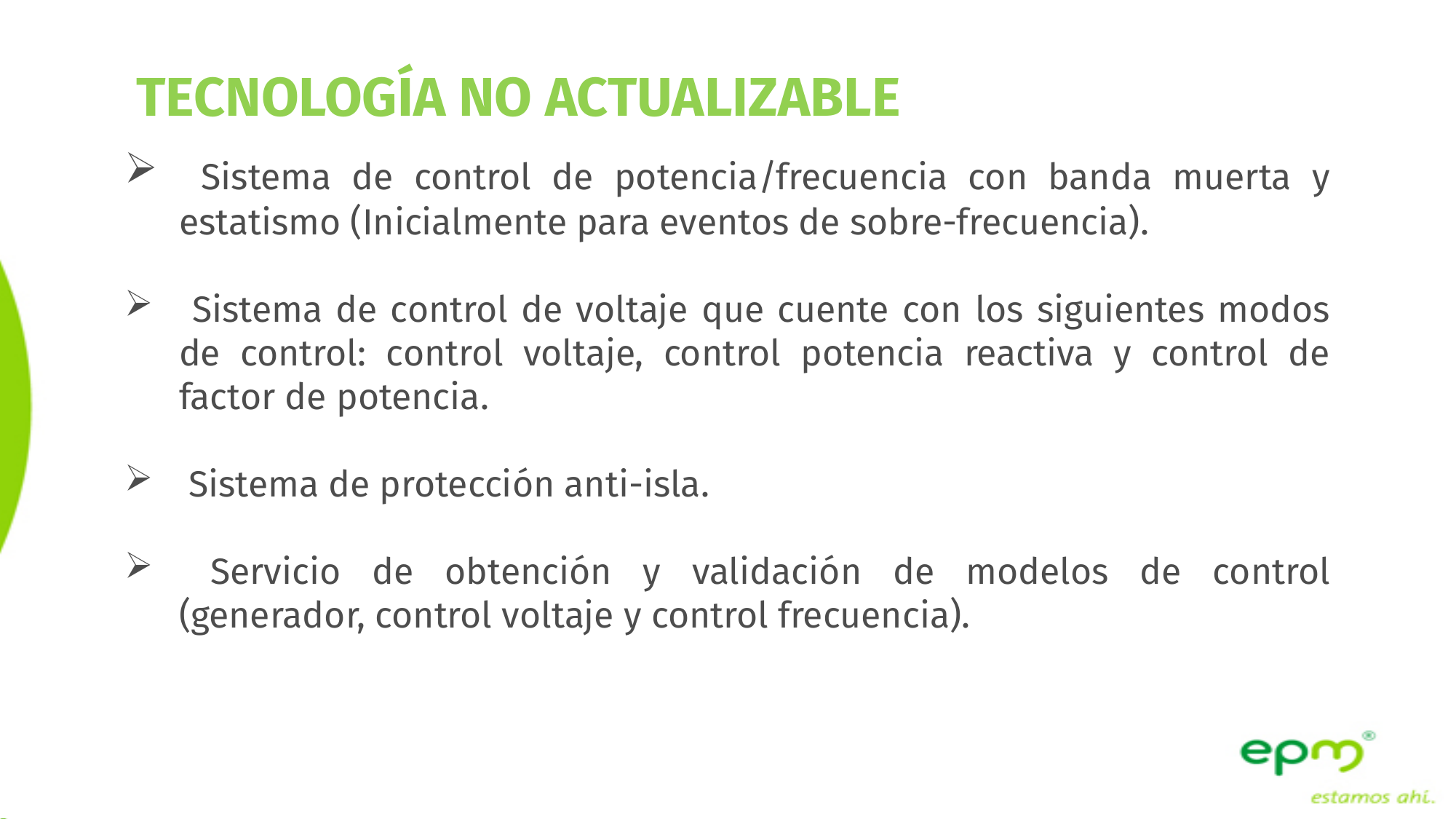

TECNOLOGÍA NO ACTUALIZABLE
 Sistema de control de potencia/frecuencia con banda muerta y estatismo (Inicialmente para eventos de sobre-frecuencia).

 Sistema de control de voltaje que cuente con los siguientes modos de control: control voltaje, control potencia reactiva y control de factor de potencia.

 Sistema de protección anti-isla.

 Servicio de obtención y validación de modelos de control (generador, control voltaje y control frecuencia).